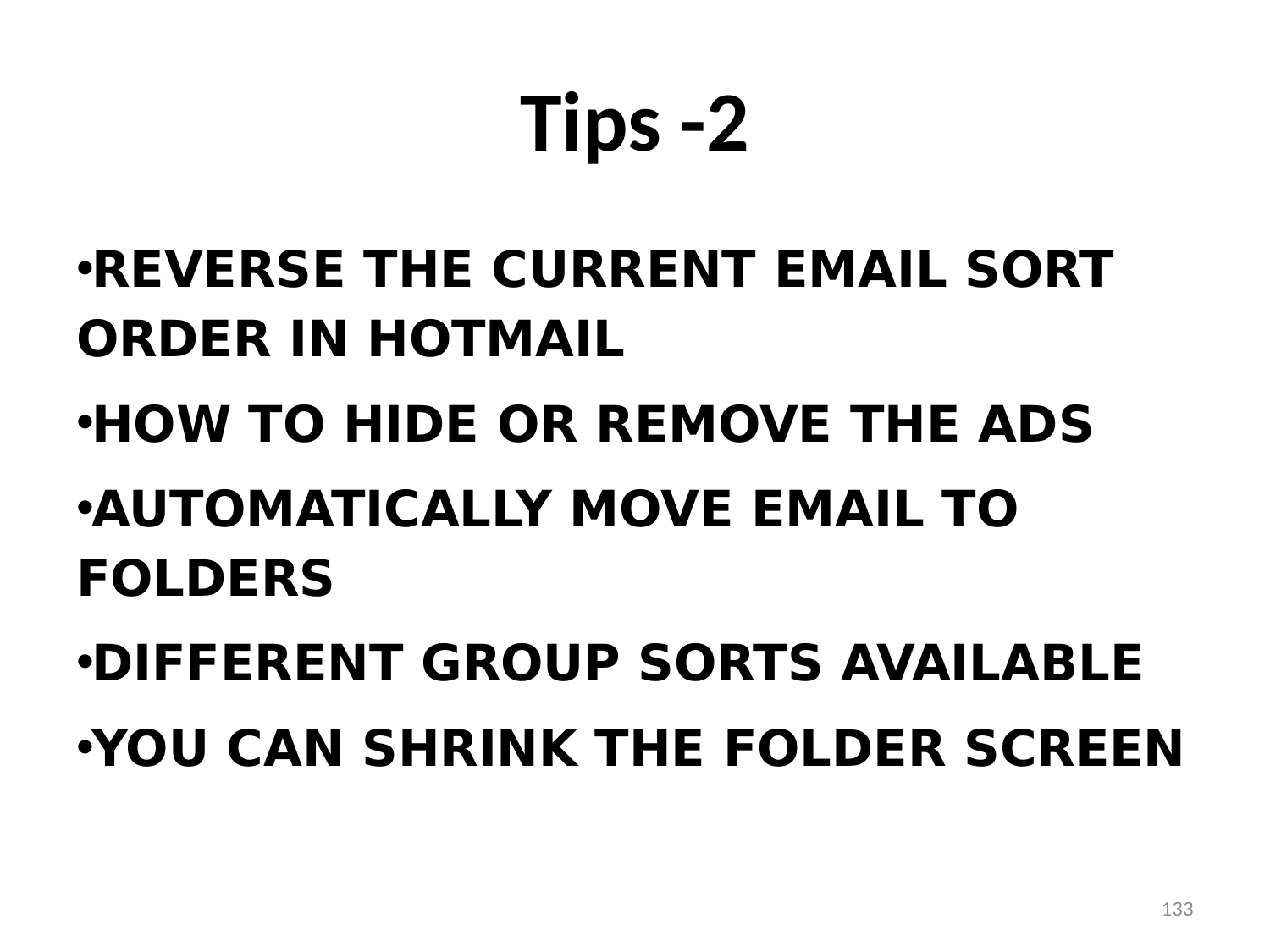

# Tips -2
REVERSE THE CURRENT EMAIL SORT ORDER IN HOTMAIL
HOW TO HIDE OR REMOVE THE ADS
AUTOMATICALLY MOVE EMAIL TO FOLDERS
DIFFERENT GROUP SORTS AVAILABLE
YOU CAN SHRINK THE FOLDER SCREEN

133